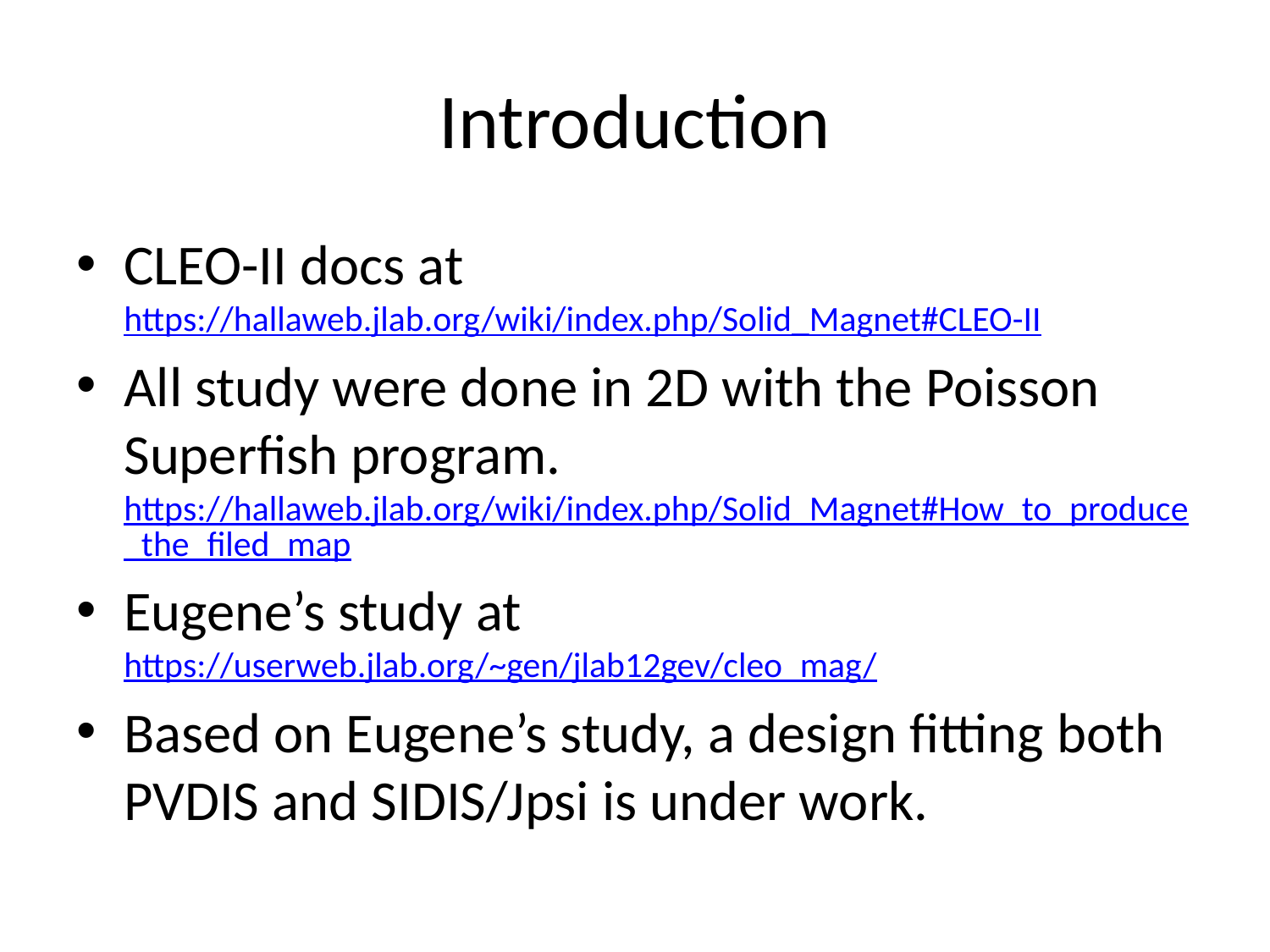

# Introduction
CLEO-II docs at https://hallaweb.jlab.org/wiki/index.php/Solid_Magnet#CLEO-II
All study were done in 2D with the Poisson Superfish program. https://hallaweb.jlab.org/wiki/index.php/Solid_Magnet#How_to_produce_the_filed_map
Eugene’s study at https://userweb.jlab.org/~gen/jlab12gev/cleo_mag/
Based on Eugene’s study, a design fitting both PVDIS and SIDIS/Jpsi is under work.